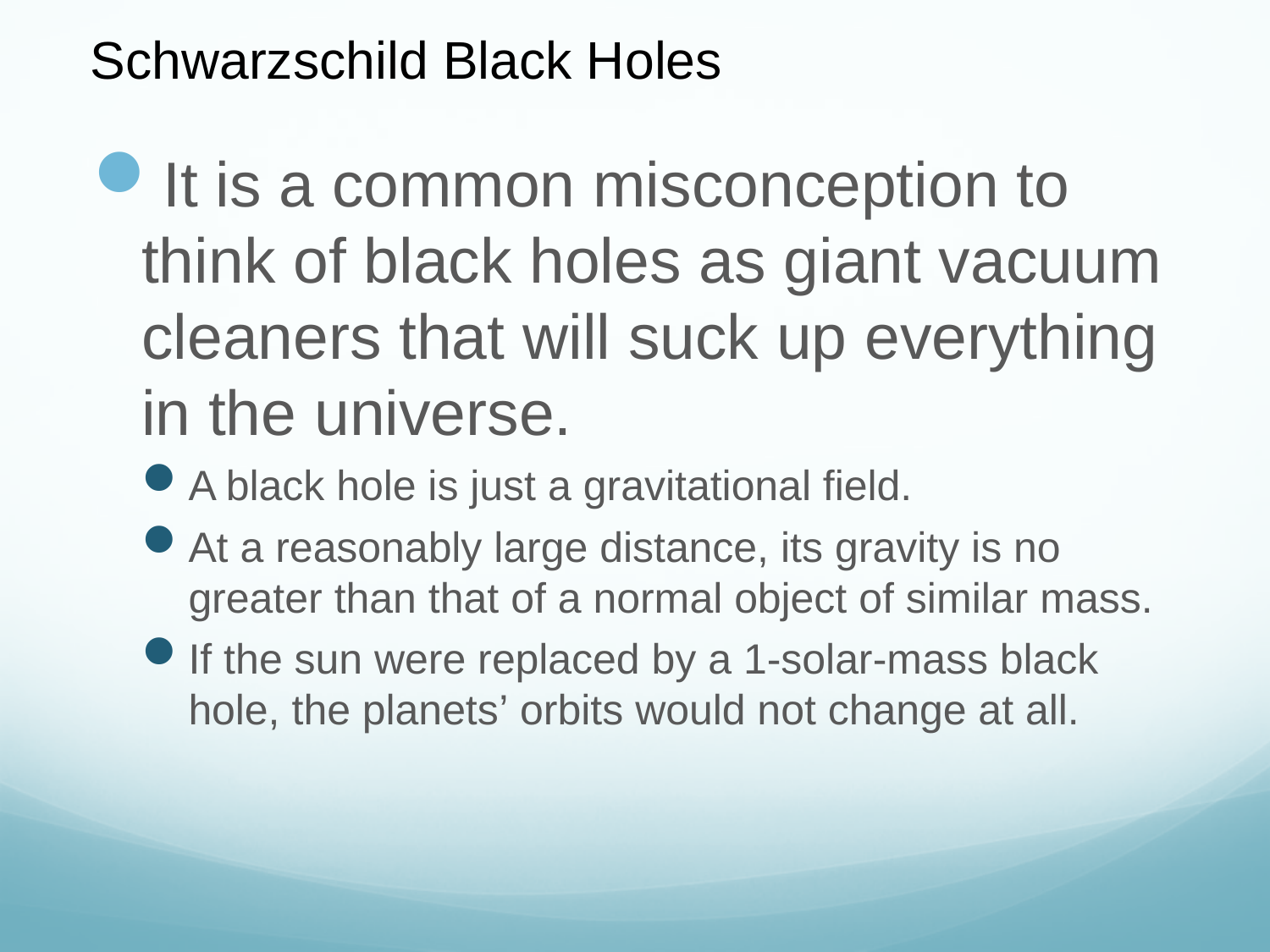

Schwarzschild Black Holes
It is a common misconception to think of black holes as giant vacuum cleaners that will suck up everything in the universe.
A black hole is just a gravitational field.
At a reasonably large distance, its gravity is no greater than that of a normal object of similar mass.
If the sun were replaced by a 1-solar-mass black hole, the planets’ orbits would not change at all.